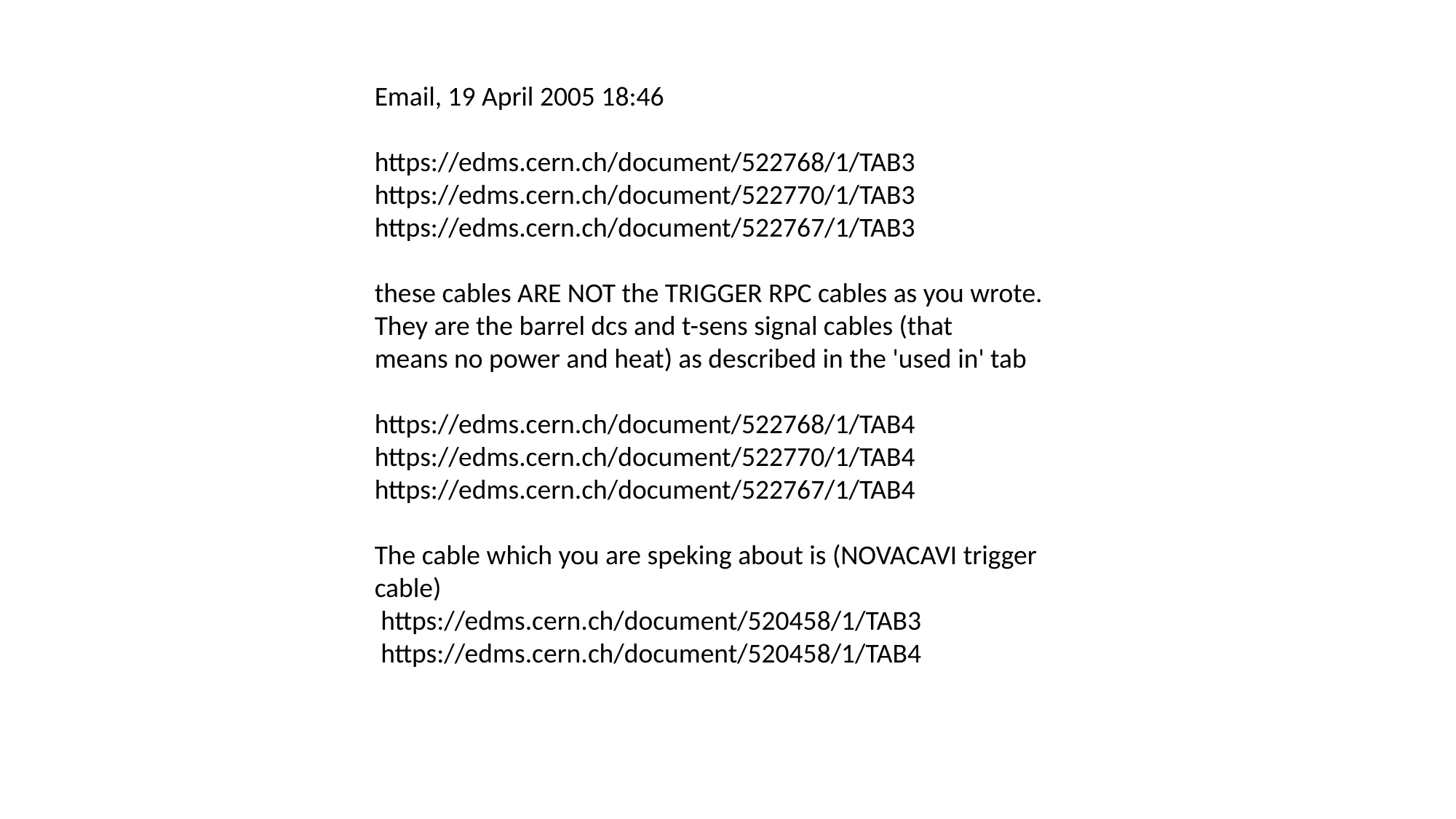

Email, 19 April 2005 18:46

https://edms.cern.ch/document/522768/1/TAB3
https://edms.cern.ch/document/522770/1/TAB3
https://edms.cern.ch/document/522767/1/TAB3

these cables ARE NOT the TRIGGER RPC cables as you wrote.
They are the barrel dcs and t-sens signal cables (that
means no power and heat) as described in the 'used in' tab

https://edms.cern.ch/document/522768/1/TAB4
https://edms.cern.ch/document/522770/1/TAB4
https://edms.cern.ch/document/522767/1/TAB4

The cable which you are speking about is (NOVACAVI trigger cable)
 https://edms.cern.ch/document/520458/1/TAB3
 https://edms.cern.ch/document/520458/1/TAB4